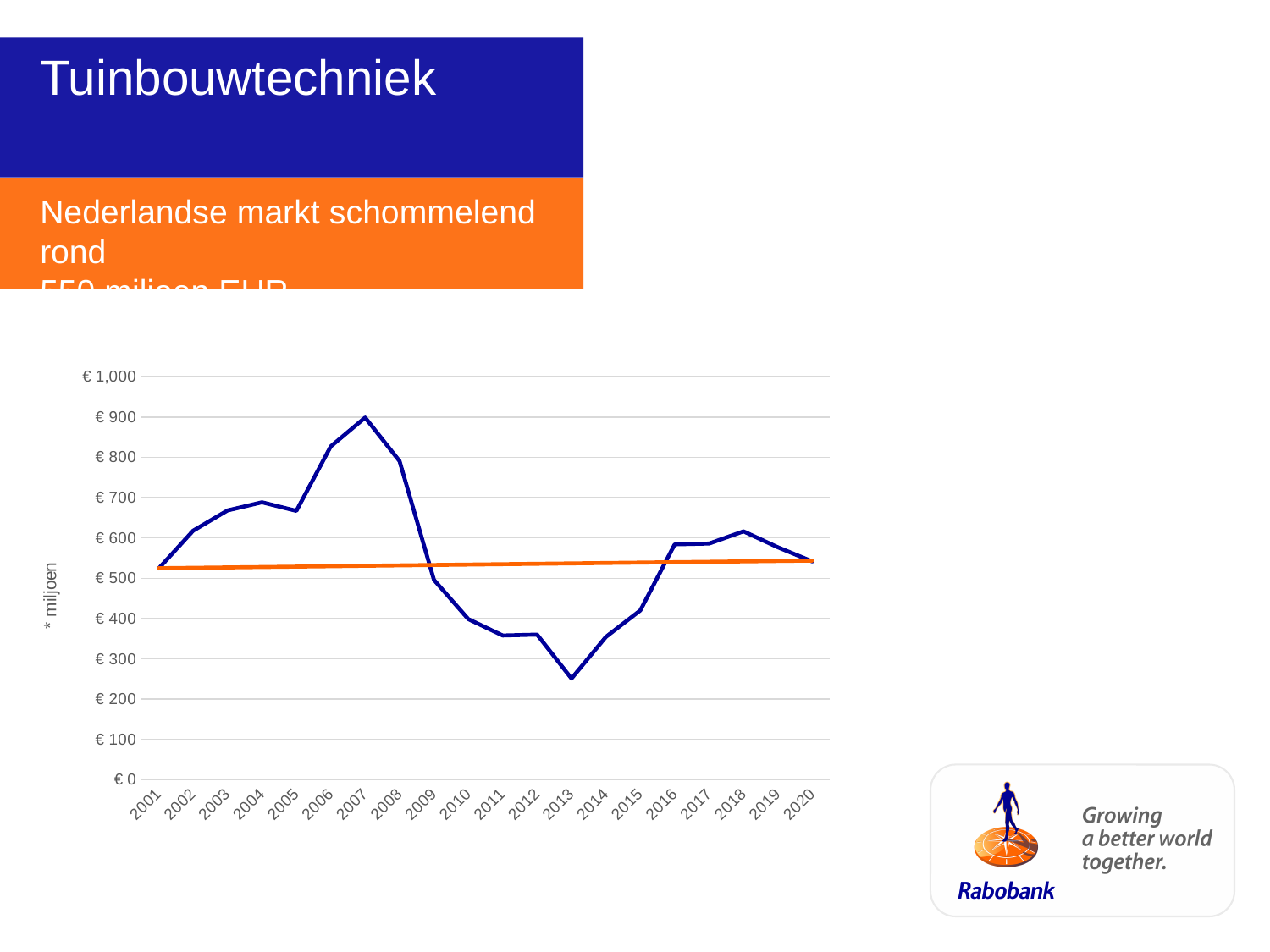

# Tuinbouwtechniek
Nederlandse markt schommelend rond
550 miljoen EUR

### Chart

| Category |  | werkt |
|---|---|---|
| 2001 | 524.5190429956581 | 525.0 |
| 2002 | 618.0270453694812 | 526.0 |
| 2003 | 668.3120959155958 | 527.0 |
| 2004 | 688.5098554001739 | 528.0 |
| 2005 | 667.2354963520079 | 529.0 |
| 2006 | 827.0668023449763 | 530.0 |
| 2007 | 898.6308603859134 | 531.0 |
| 2008 | 790.7199341994848 | 532.0 |
| 2009 | 496.139267330115 | 533.0 |
| 2010 | 398.59872805129066 | 534.0 |
| 2011 | 358.00956219582395 | 535.0 |
| 2012 | 360.1694655684405 | 536.0 |
| 2013 | 251.2202296185084 | 537.0 |
| 2014 | 354.55858923938393 | 538.0 |
| 2015 | 420.24558984389324 | 539.0 |
| 2016 | 584.2015731849365 | 540.0 |
| 2017 | 586.2824698828698 | 541.0 |
| 2018 | 616.4342989895841 | 542.0 |
| 2019 | 576.9366419226965 | 543.0 |
| 2020 | 541.8958180420236 | 544.0 |